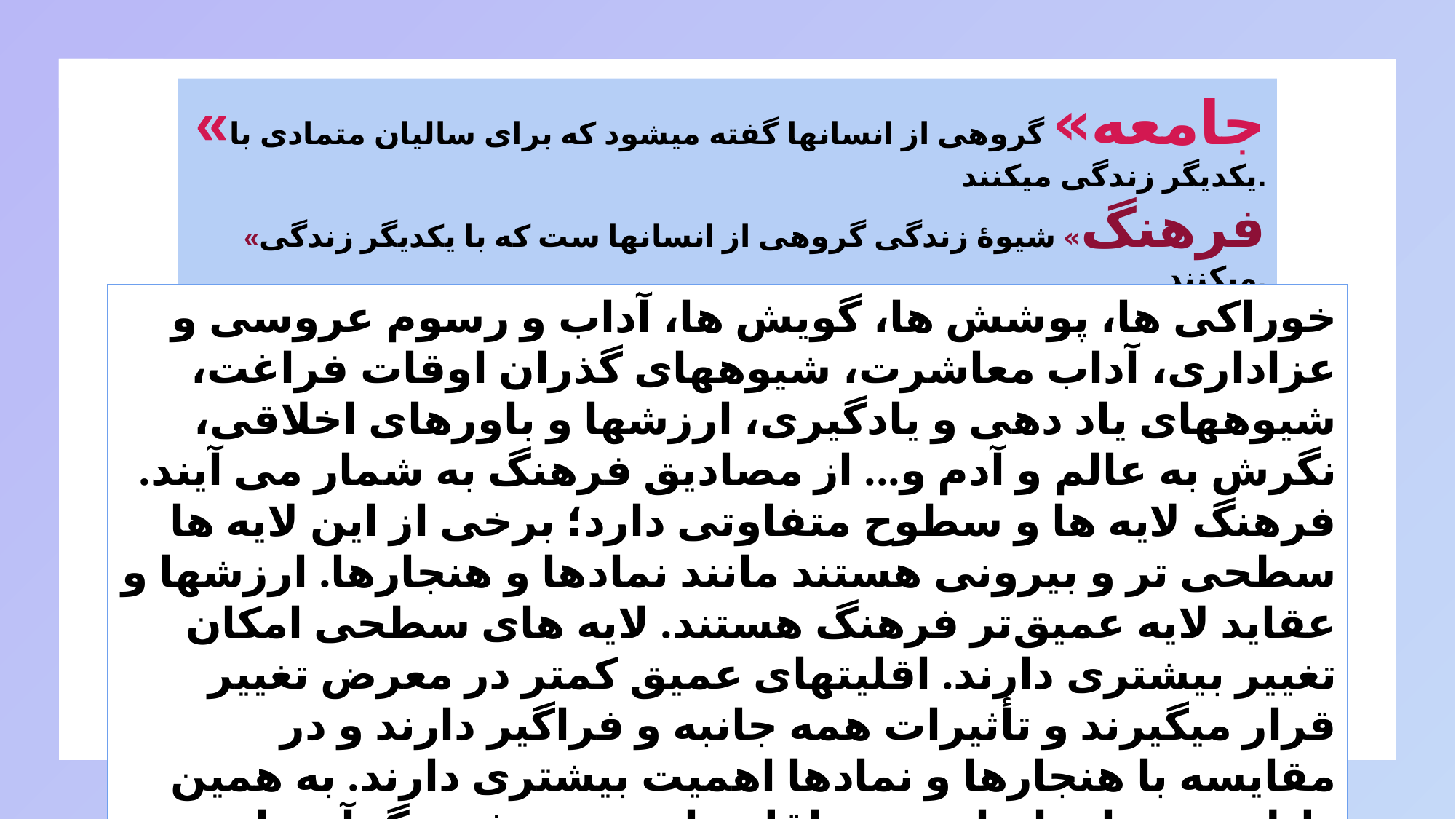

«جامعه» گروهی از انسانها گفته میشود که برای سالیان متمادی با یکدیگر زندگی میکنند.
«فرهنگ» شیوۀ زندگی گروهی از انسانها ست که با یکدیگر زندگی میکنند.

خوراکی ها، پوشش ها، گویش ها، آداب و رسوم عروسی و عزاداری، آداب معاشرت، شیوههای گذران اوقات فراغت، شیوههای یاد دهی و یادگیری، ارزشها و باورهای اخلاقی، نگرش به عالم و آدم و... از مصادیق فرهنگ به شمار می آیند. فرهنگ لایه ها و سطوح متفاوتی دارد؛ برخی از این لایه ها سطحی تر و بیرونی هستند مانند نمادها و هنجارها. ارزشها و عقاید لایه عمیق‌تر فرهنگ هستند. لایه های سطحی امکان تغییر بیشتری دارند. اقلیتهای عمیق کمتر در معرض تغییر قرار میگیرند و تأثیرات همه جانبه و فراگیر دارند و در مقایسه با هنجارها و نمادها اهمیت بیشتری دارند. به همین دلیل، تغییرات اساسی در اقلیتهای عمیق فرهنگ آن را به فرهنگ دیگری تبدیل میکند.